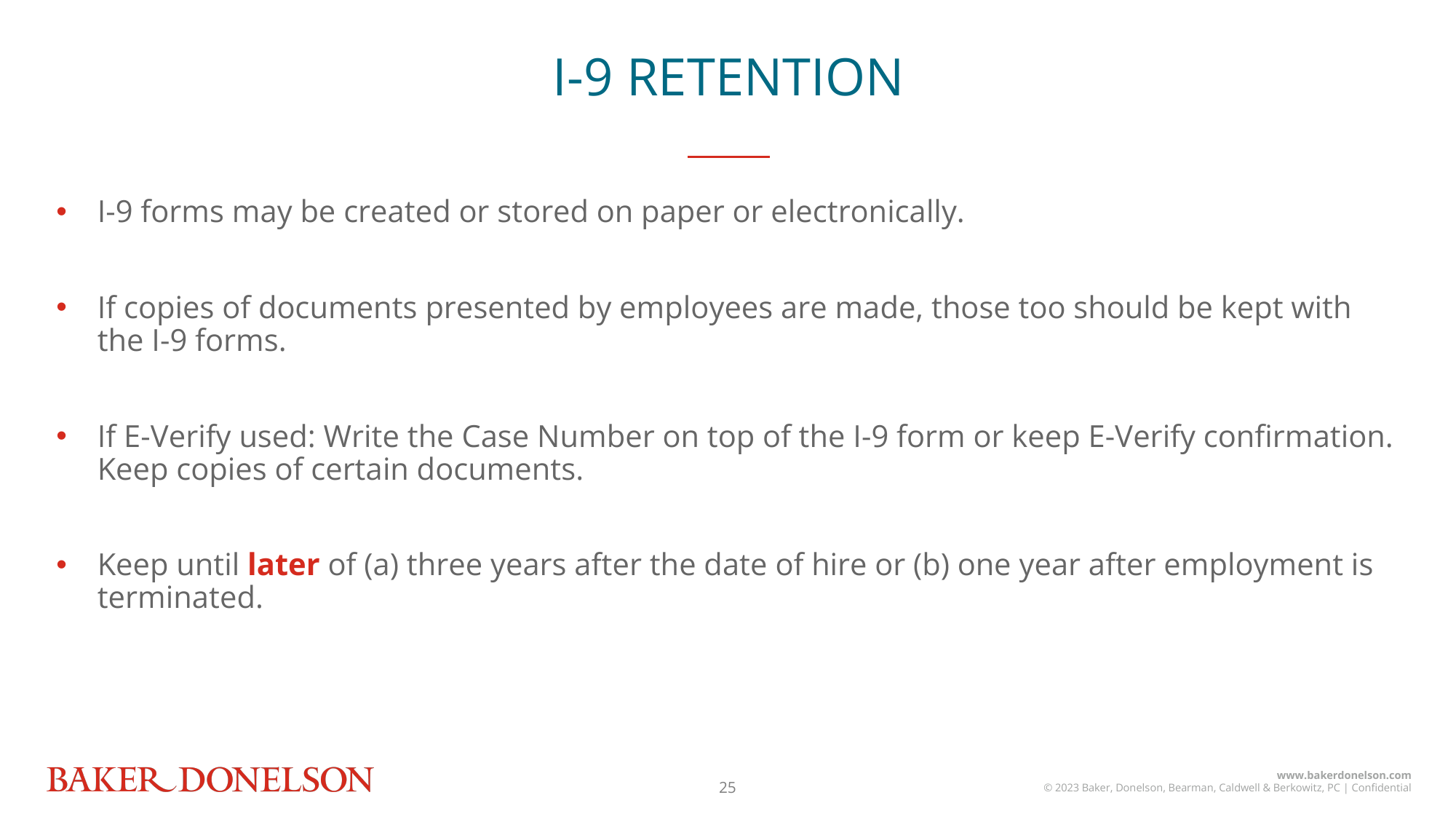

I-9 RETENTION

I-9 forms may be created or stored on paper or electronically.

If copies of documents presented by employees are made, those too should be kept with the I-9 forms.

If E-Verify used: Write the Case Number on top of the I-9 form or keep E-Verify confirmation. Keep copies of certain documents.

Keep until later of (a) three years after the date of hire or (b) one year after employment is terminated.